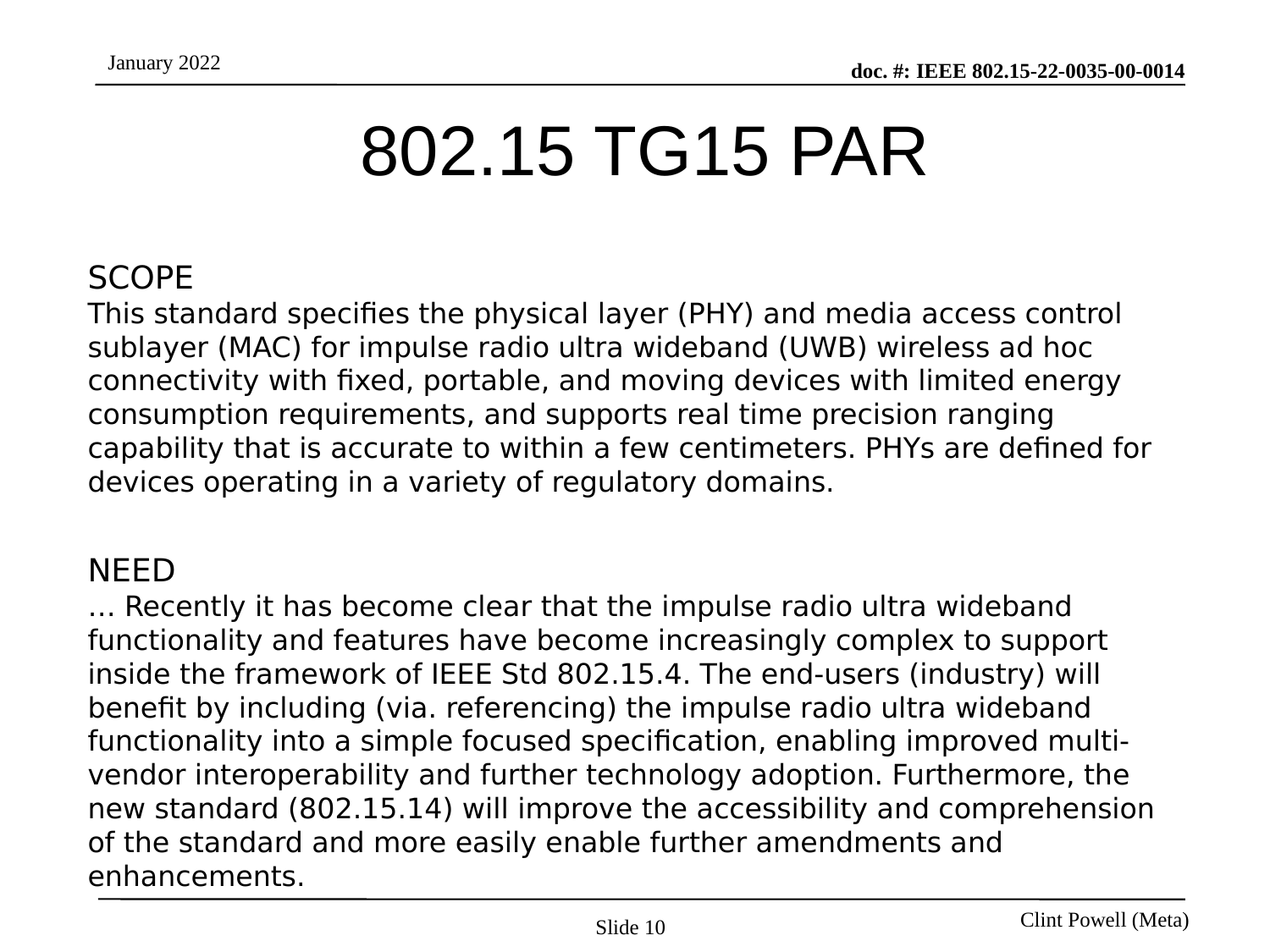

# 802.15 TG15 PAR
SCOPE
This standard specifies the physical layer (PHY) and media access control sublayer (MAC) for impulse radio ultra wideband (UWB) wireless ad hoc connectivity with fixed, portable, and moving devices with limited energy consumption requirements, and supports real time precision ranging capability that is accurate to within a few centimeters. PHYs are defined for devices operating in a variety of regulatory domains.

NEED
… Recently it has become clear that the impulse radio ultra wideband functionality and features have become increasingly complex to support inside the framework of IEEE Std 802.15.4. The end-users (industry) will benefit by including (via. referencing) the impulse radio ultra wideband functionality into a simple focused specification, enabling improved multi-vendor interoperability and further technology adoption. Furthermore, the new standard (802.15.14) will improve the accessibility and comprehension of the standard and more easily enable further amendments and enhancements.

Slide 10